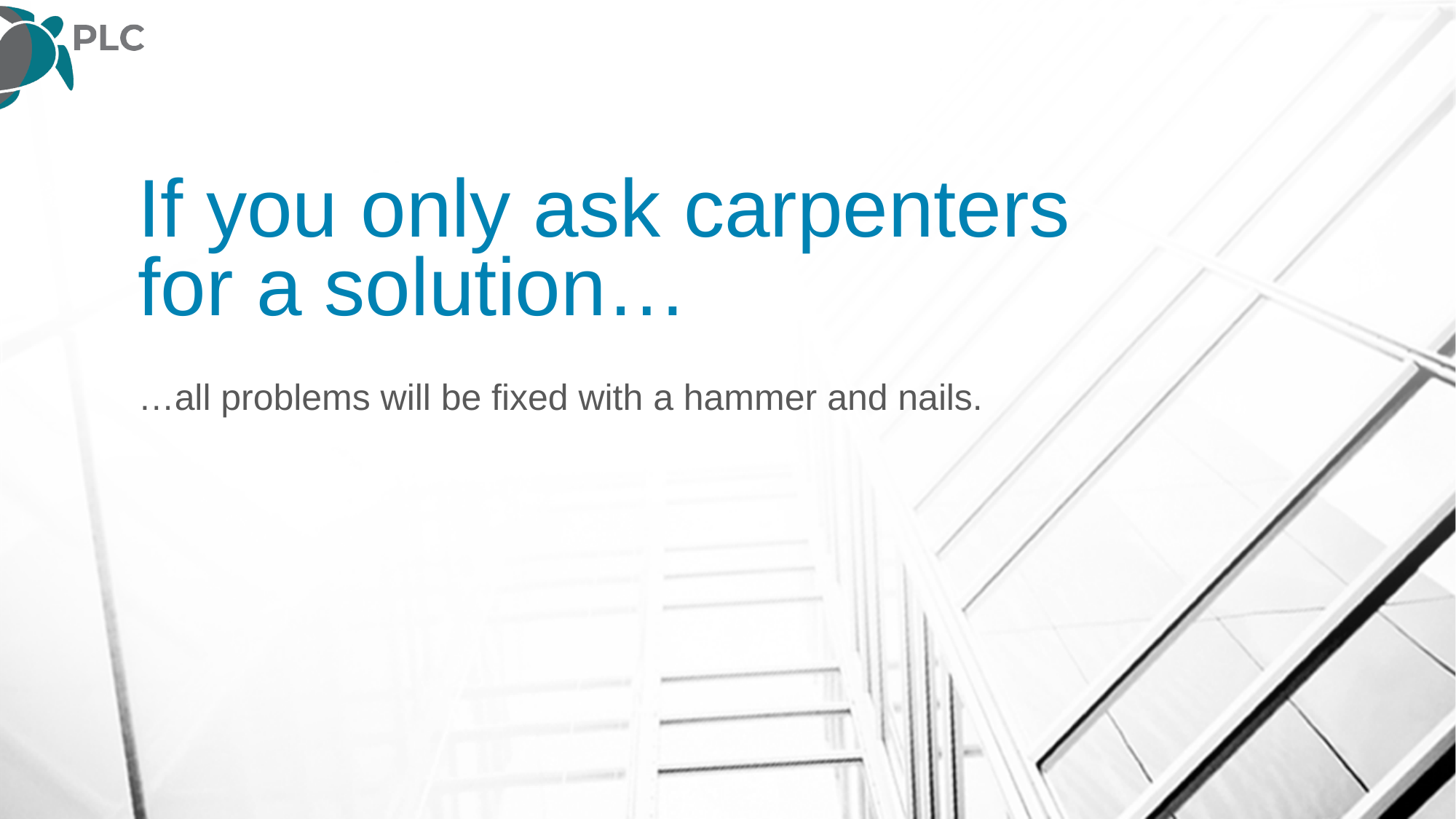

# If you only ask carpenters for a solution…
…all problems will be fixed with a hammer and nails.